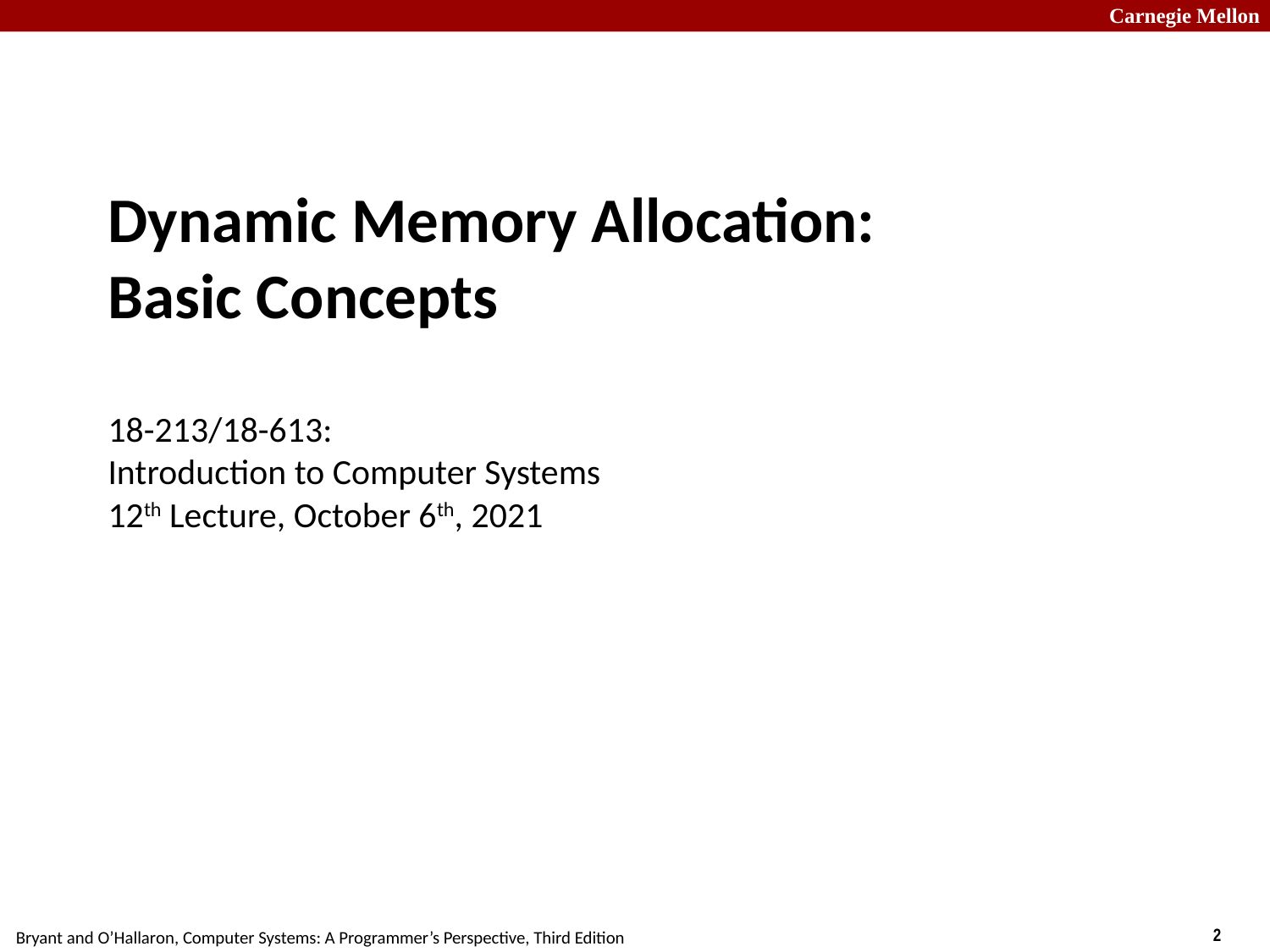

# Dynamic Memory Allocation: Basic Concepts 18-213/18-613: Introduction to Computer Systems 12th Lecture, October 6th, 2021